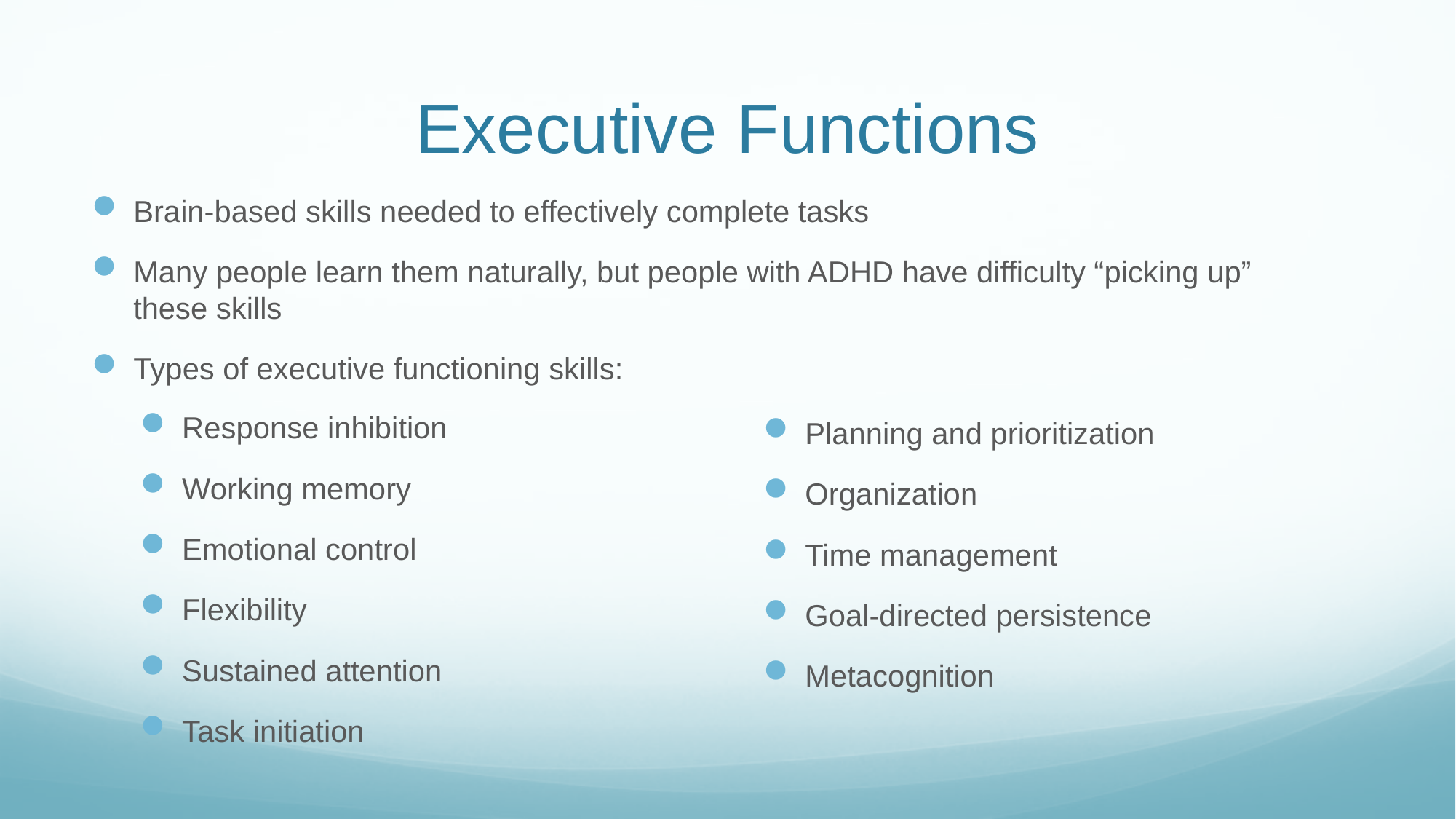

# Executive Functions
Brain-based skills needed to effectively complete tasks
Many people learn them naturally, but people with ADHD have difficulty “picking up” these skills
Types of executive functioning skills:
Response inhibition
Working memory
Emotional control
Flexibility
Sustained attention
Task initiation
Planning and prioritization
Organization
Time management
Goal-directed persistence
Metacognition